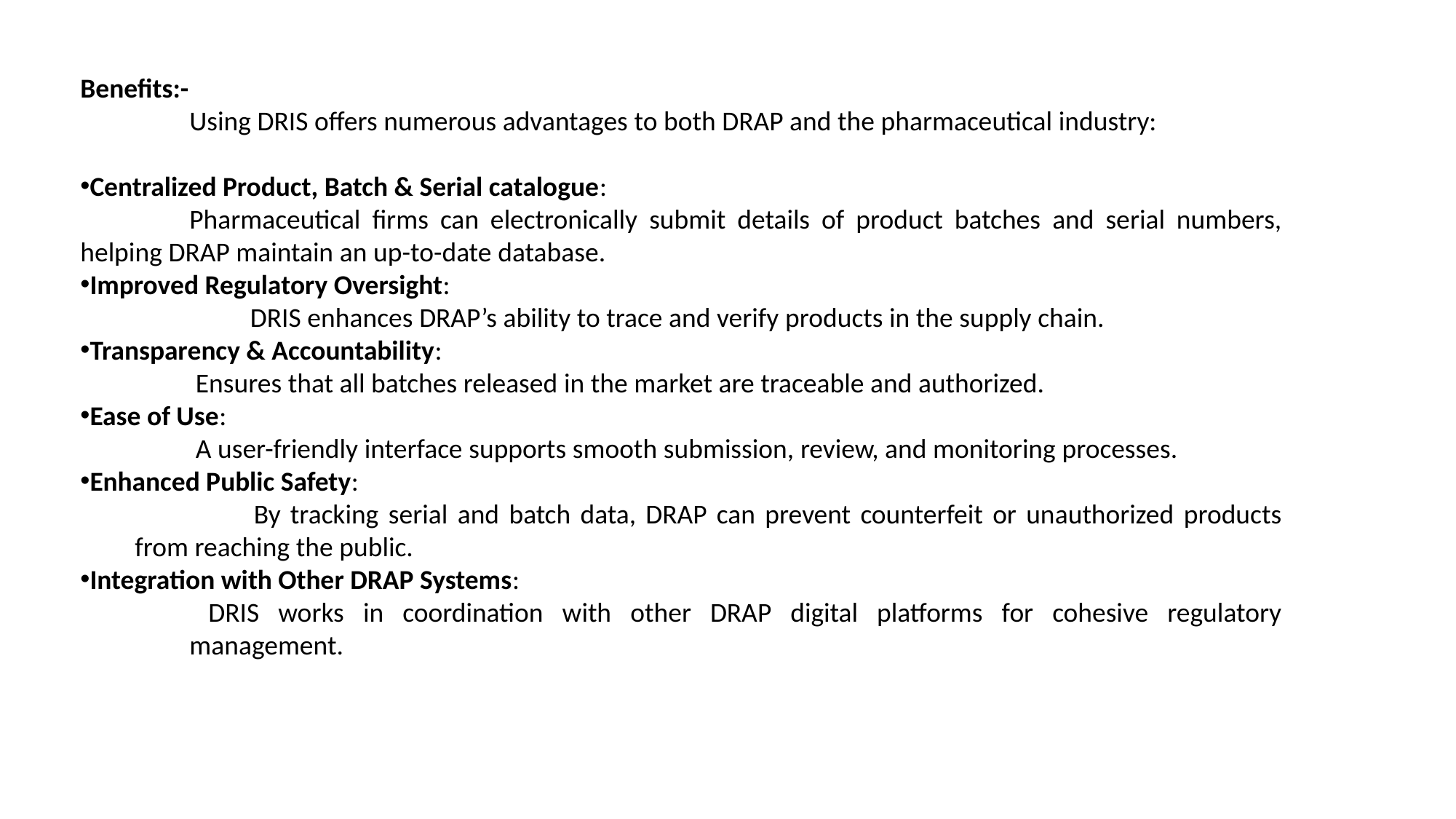

Benefits:-
	Using DRIS offers numerous advantages to both DRAP and the pharmaceutical industry:

Centralized Product, Batch & Serial catalogue:
	Pharmaceutical firms can electronically submit details of product batches and serial numbers, helping DRAP maintain an up-to-date database.
Improved Regulatory Oversight:
	 DRIS enhances DRAP’s ability to trace and verify products in the supply chain.
Transparency & Accountability:
 Ensures that all batches released in the market are traceable and authorized.
Ease of Use:
 A user-friendly interface supports smooth submission, review, and monitoring processes.
Enhanced Public Safety:
	 By tracking serial and batch data, DRAP can prevent counterfeit or unauthorized products from reaching the public.
Integration with Other DRAP Systems:
 DRIS works in coordination with other DRAP digital platforms for cohesive regulatory management.